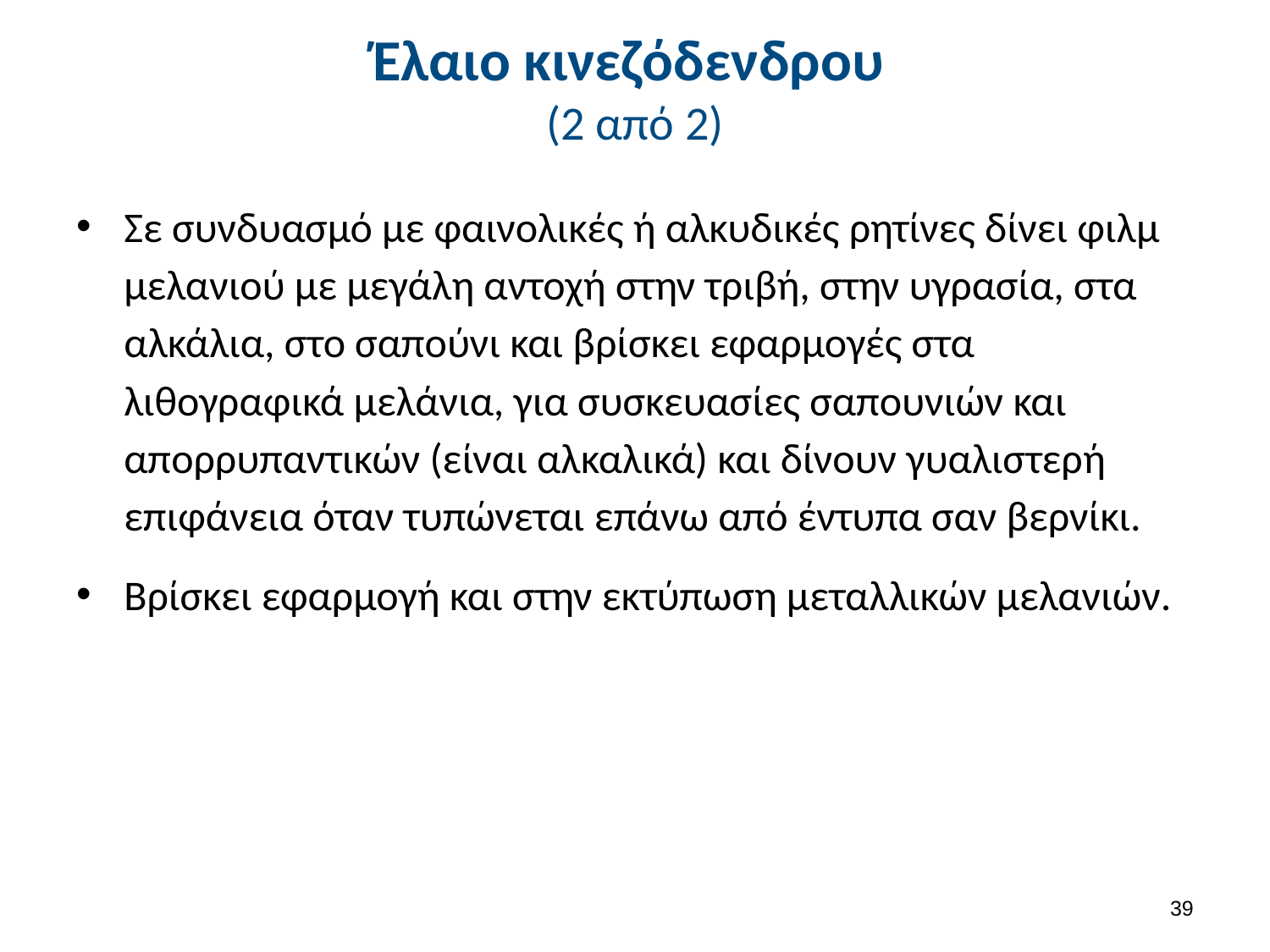

# Έλαιο κινεζόδενδρου (2 από 2)
Σε συνδυασμό με φαινολικές ή αλκυδικές ρητίνες δίνει φιλμ μελανιού με μεγάλη αντοχή στην τριβή, στην υγρασία, στα αλκάλια, στο σαπούνι και βρίσκει εφαρμογές στα λιθογραφικά μελάνια, για συσκευασίες σαπουνιών και απορρυπαντικών (είναι αλκαλικά) και δίνουν γυαλιστερή επιφάνεια όταν τυπώνεται επάνω από έντυπα σαν βερνίκι.
Βρίσκει εφαρμογή και στην εκτύπωση μεταλλικών μελανιών.
39